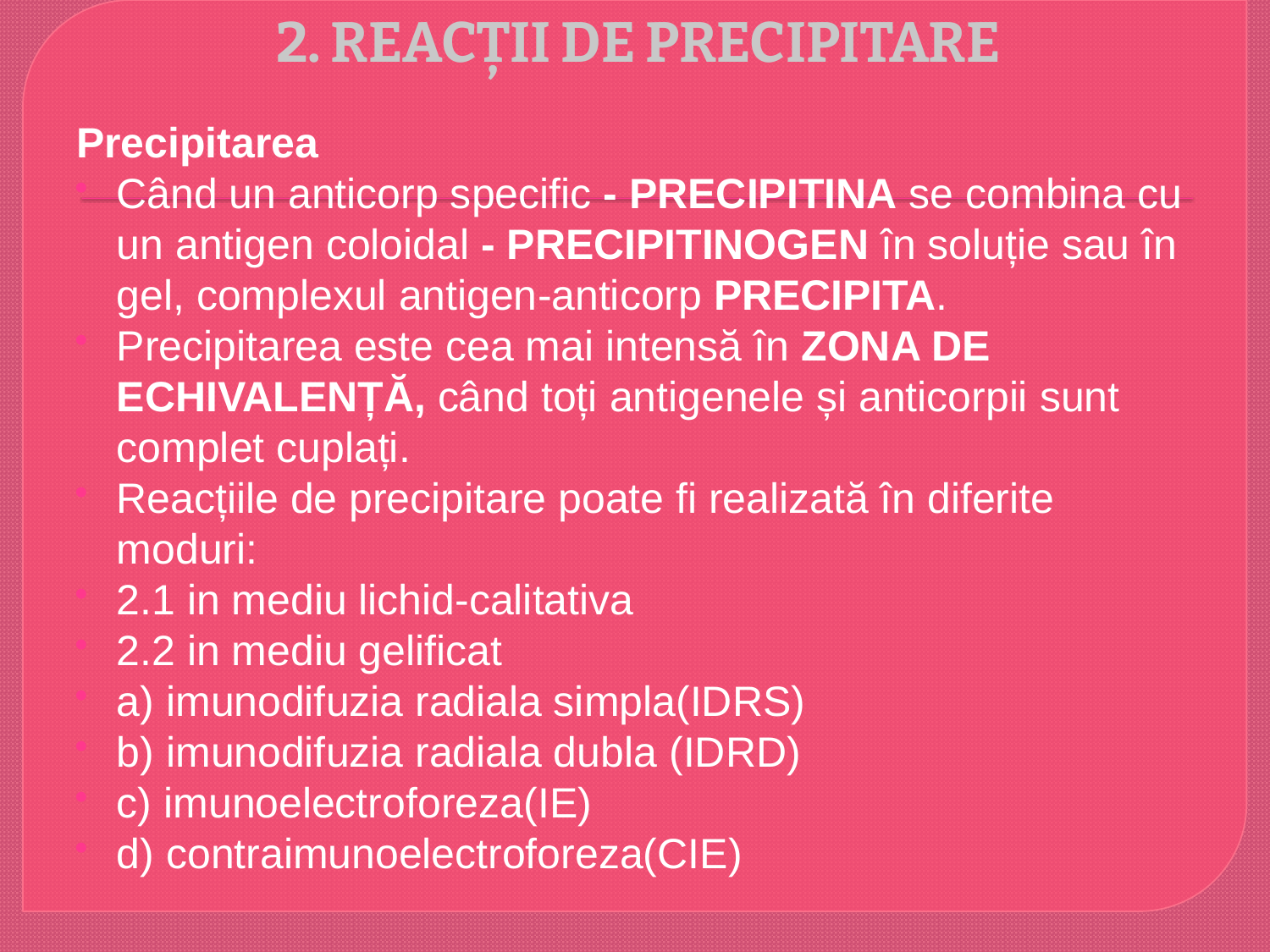

# 2. REACȚII DE PRECIPITARE
Precipitarea
Când un anticorp specific - PRECIPITINA se combina cu un antigen coloidal - PRECIPITINOGEN în soluție sau în gel, complexul antigen-anticorp PRECIPITA.
Precipitarea este cea mai intensă în ZONA DE ECHIVALENȚĂ, când toți antigenele și anticorpii sunt complet cuplați.
Reacțiile de precipitare poate fi realizată în diferite moduri:
2.1 in mediu lichid-calitativa
2.2 in mediu gelificat
a) imunodifuzia radiala simpla(IDRS)
b) imunodifuzia radiala dubla (IDRD)
c) imunoelectroforeza(IE)
d) contraimunoelectroforeza(CIE)